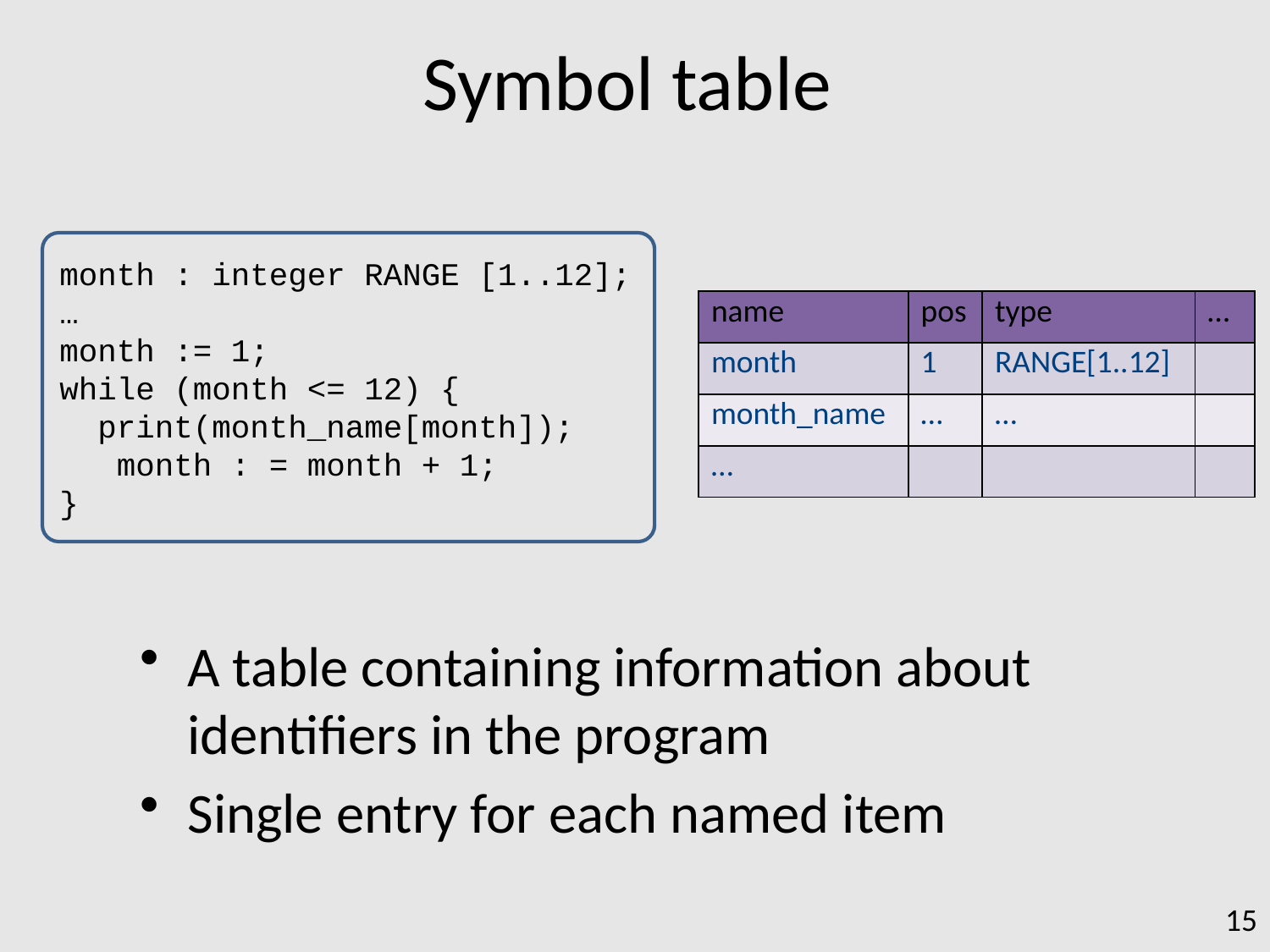

# Symbol table
month : integer RANGE [1..12];
…
month := 1;
while (month <= 12) {
  print(month_name[month]);
   month : = month + 1;
}
| name | pos | type | … |
| --- | --- | --- | --- |
| month | 1 | RANGE[1..12] |  |
| month\_name | … | … |  |
| … |  |  |  |
A table containing information about identifiers in the program
Single entry for each named item
15